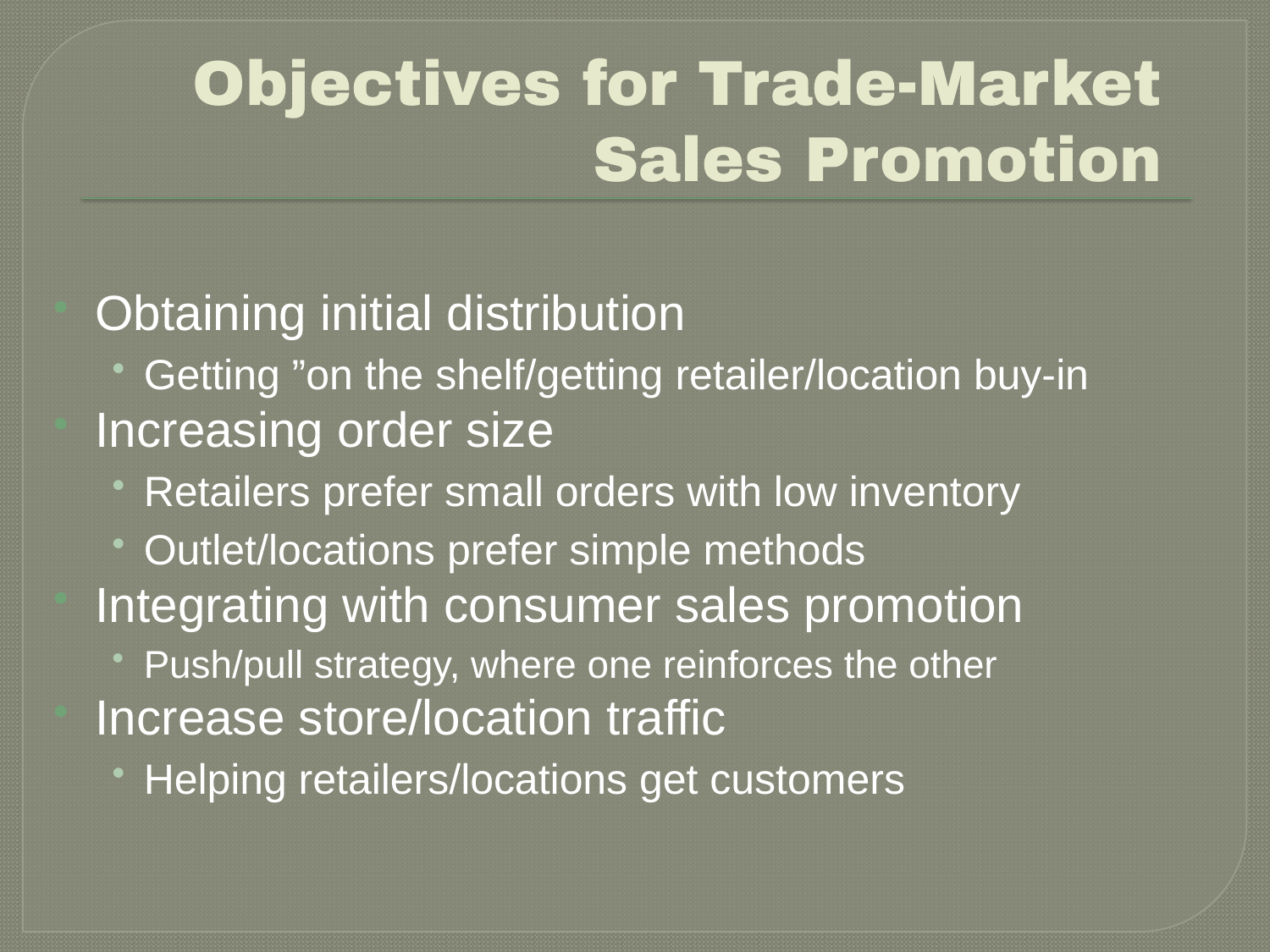

# Objectives for Trade-Market Sales Promotion
Obtaining initial distribution
Getting ”on the shelf/getting retailer/location buy-in
Increasing order size
Retailers prefer small orders with low inventory
Outlet/locations prefer simple methods
Integrating with consumer sales promotion
Push/pull strategy, where one reinforces the other
Increase store/location traffic
Helping retailers/locations get customers